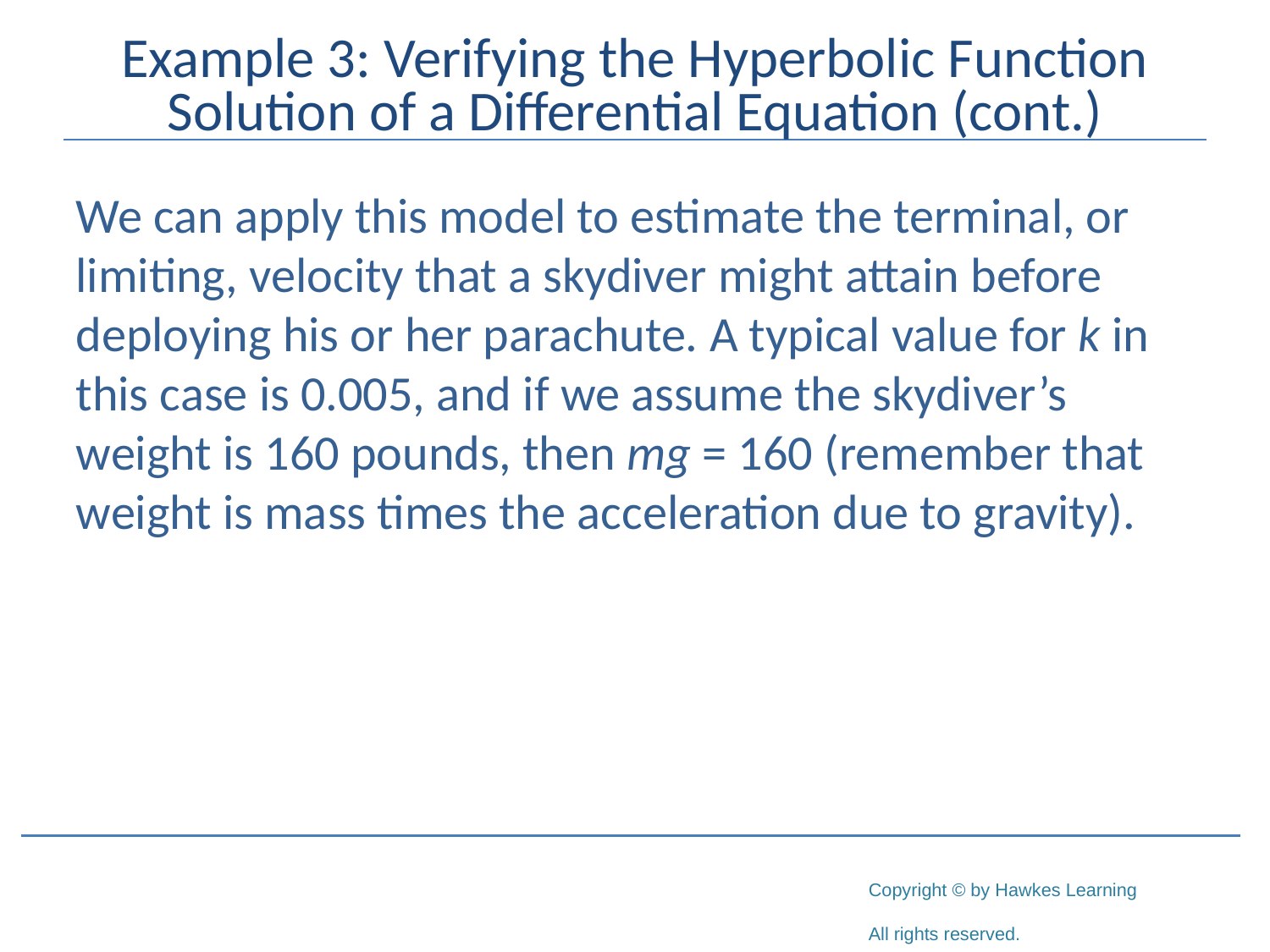

# Example 3: Verifying the Hyperbolic Function Solution of a Differential Equation (cont.)
We can apply this model to estimate the terminal, or limiting, velocity that a skydiver might attain before deploying his or her parachute. A typical value for k in this case is 0.005, and if we assume the skydiver’s weight is 160 pounds, then mg = 160 (remember that weight is mass times the acceleration due to gravity).